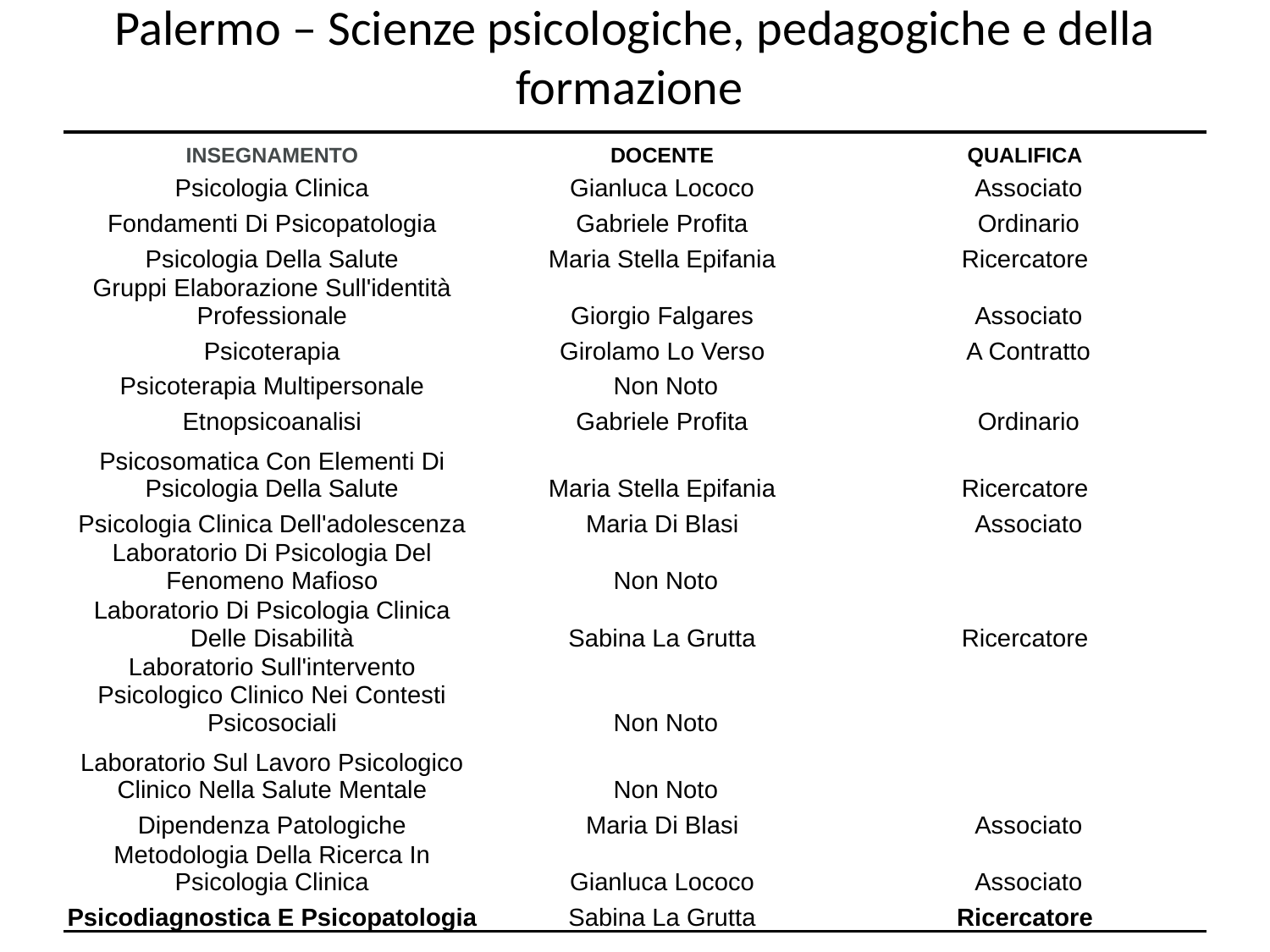

# Palermo – Scienze psicologiche, pedagogiche e della formazione
| INSEGNAMENTO | DOCENTE | QUALIFICA |
| --- | --- | --- |
| Psicologia Clinica | Gianluca Lococo | Associato |
| Fondamenti Di Psicopatologia | Gabriele Profita | Ordinario |
| Psicologia Della Salute | Maria Stella Epifania | Ricercatore |
| Gruppi Elaborazione Sull'identità Professionale | Giorgio Falgares | Associato |
| Psicoterapia | Girolamo Lo Verso | A Contratto |
| Psicoterapia Multipersonale | Non Noto |  |
| Etnopsicoanalisi | Gabriele Profita | Ordinario |
| Psicosomatica Con Elementi Di Psicologia Della Salute | Maria Stella Epifania | Ricercatore |
| Psicologia Clinica Dell'adolescenza | Maria Di Blasi | Associato |
| Laboratorio Di Psicologia Del Fenomeno Mafioso | Non Noto |  |
| Laboratorio Di Psicologia Clinica Delle Disabilità | Sabina La Grutta | Ricercatore |
| Laboratorio Sull'intervento Psicologico Clinico Nei Contesti Psicosociali | Non Noto |  |
| Laboratorio Sul Lavoro Psicologico Clinico Nella Salute Mentale | Non Noto |  |
| Dipendenza Patologiche | Maria Di Blasi | Associato |
| Metodologia Della Ricerca In Psicologia Clinica | Gianluca Lococo | Associato |
| Psicodiagnostica E Psicopatologia | Sabina La Grutta | Ricercatore |